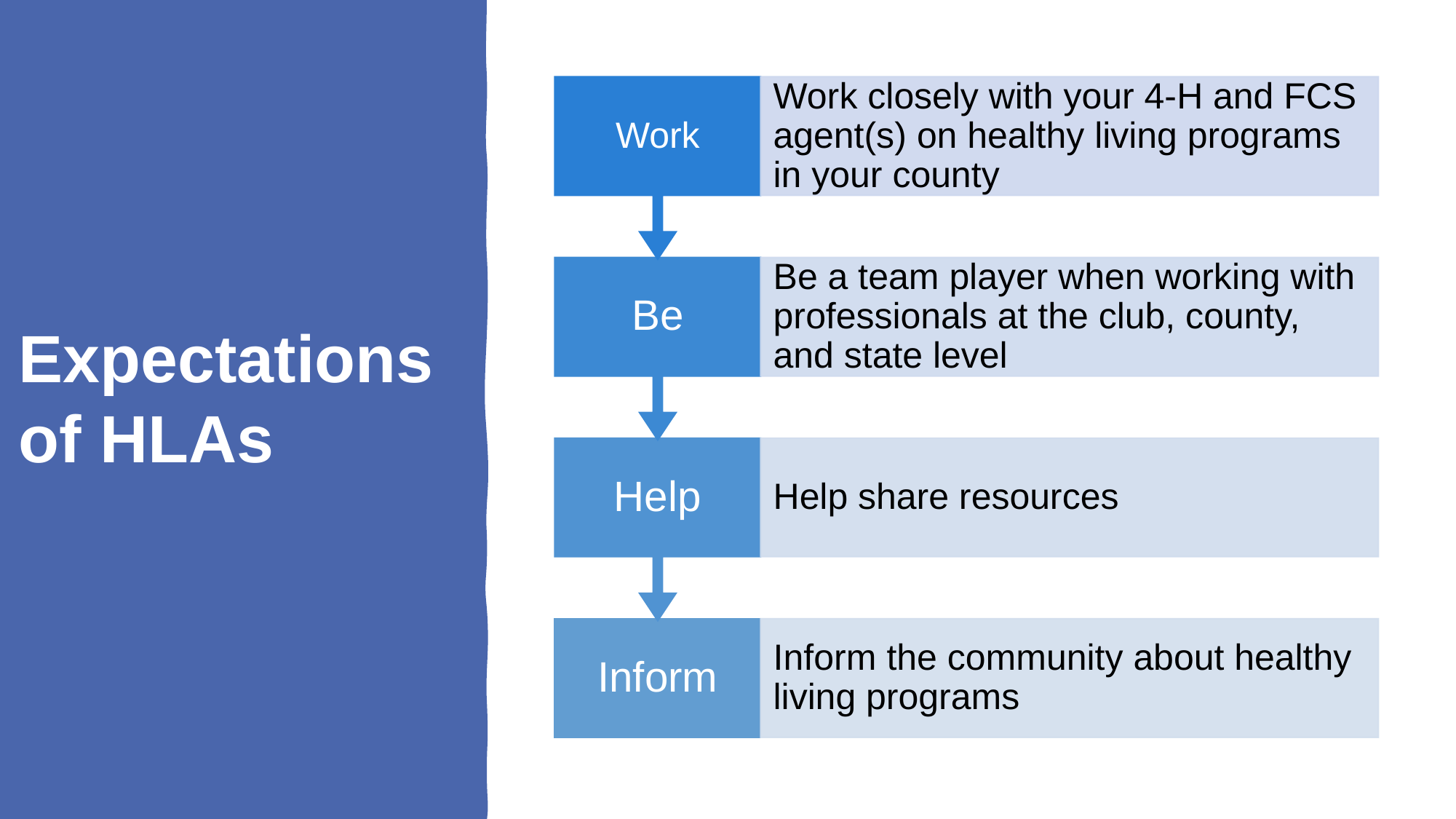

# Expectations of HLAs
Inform
Inform the community about healthy living programs
Help
Help share resources
Be
Be a team player when working with professionals at the club, county, and state level
Work
Work closely with your 4-H and FCS agent(s) on healthy living programs in your county